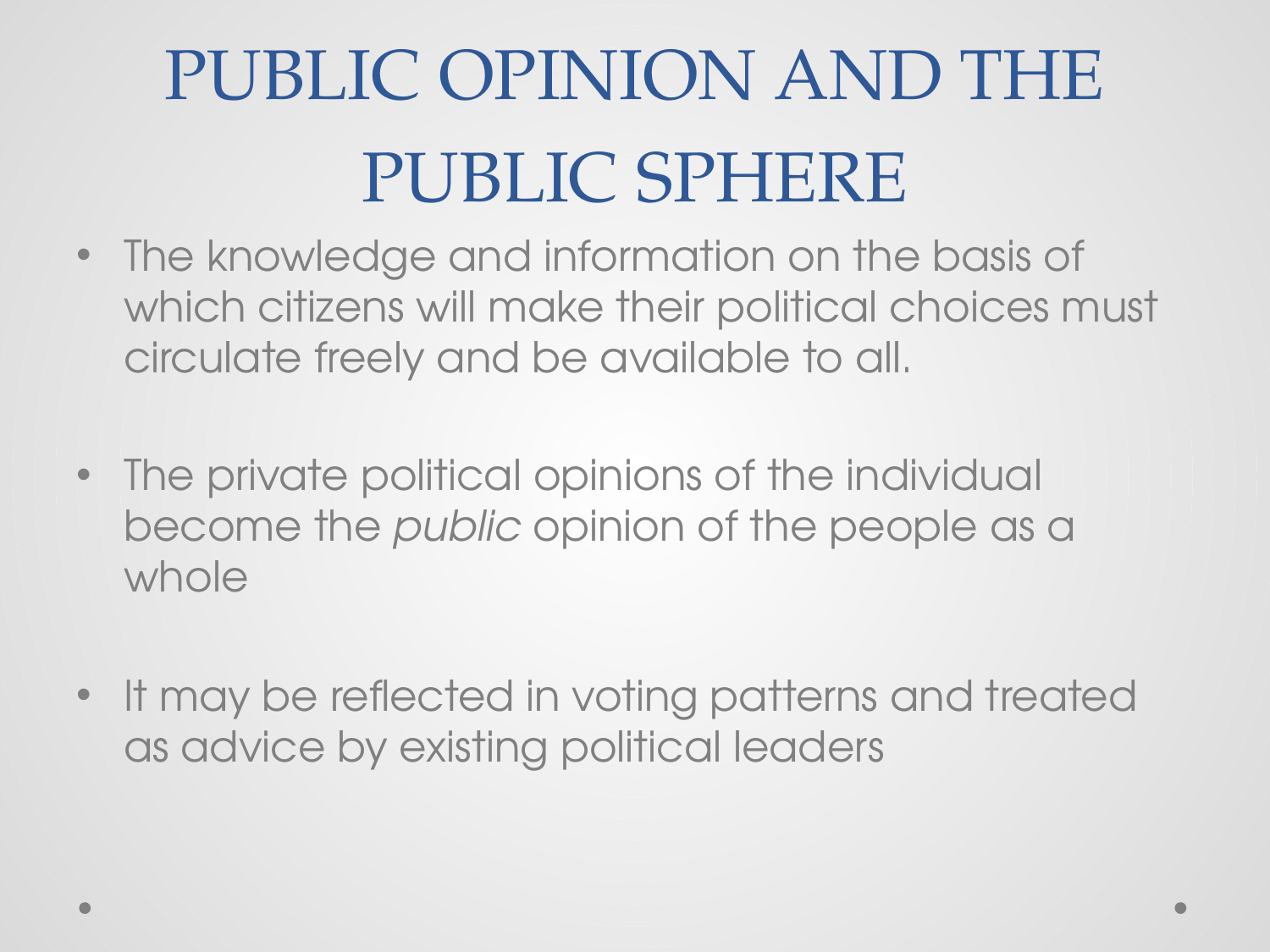

# PUBLIC OPINION AND THE PUBLIC SPHERE
The knowledge and information on the basis of which citizens will make their political choices must circulate freely and be available to all.

The private political opinions of the individual become the public opinion of the people as a whole

It may be reflected in voting patterns and treated as advice by existing political leaders